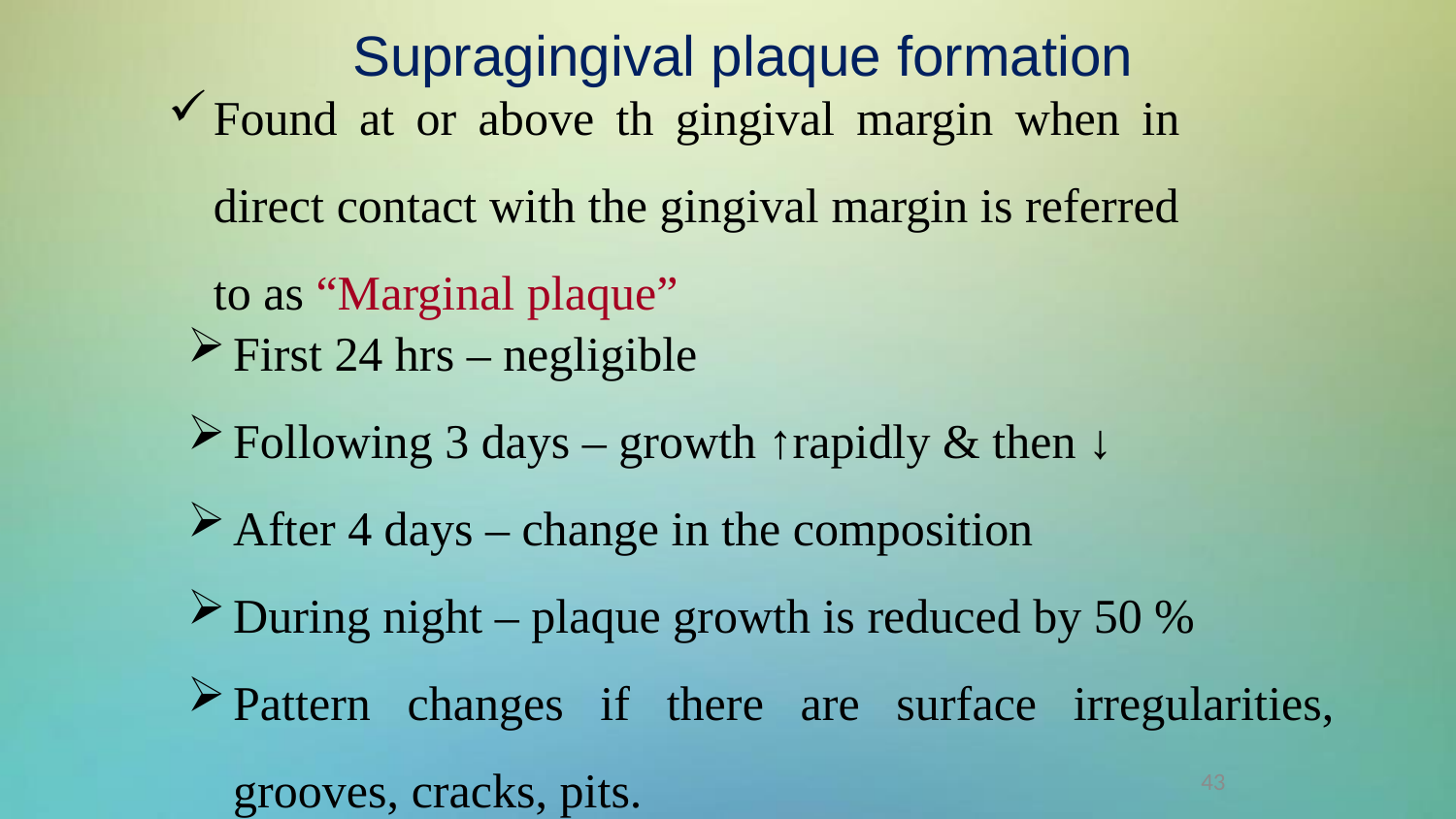

Supragingival plaque formation
Found at or above th gingival margin when in direct contact with the gingival margin is referred to as “Marginal plaque”
First 24 hrs – negligible
Following 3 days – growth ↑rapidly & then ↓
After 4 days – change in the composition
During night – plaque growth is reduced by 50 %
Pattern changes if there are surface irregularities, grooves, cracks, pits.
43